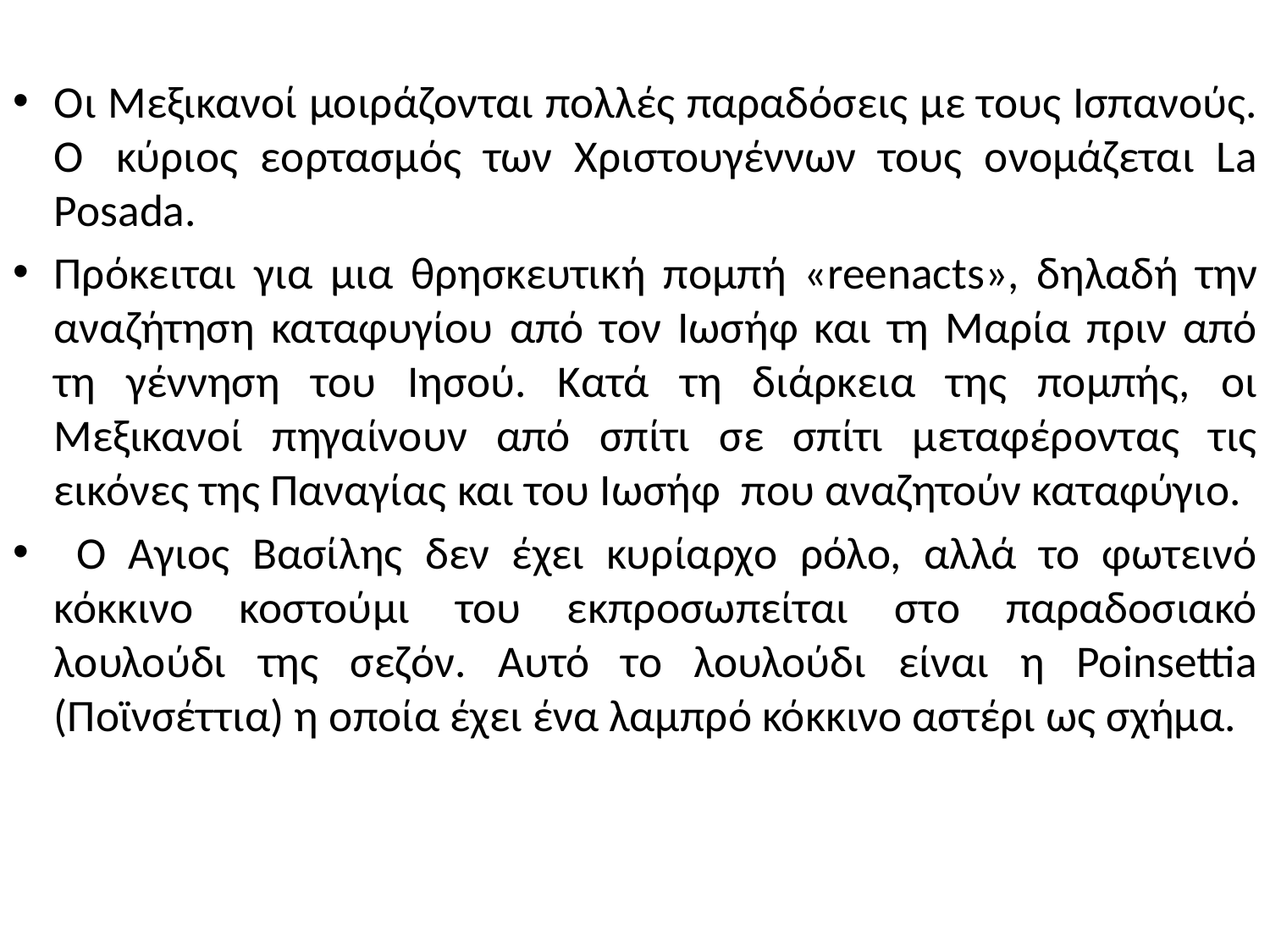

Οι Μεξικανοί μοιράζονται πολλές παραδόσεις με τους Ισπανούς. Ο  κύριος εορτασμός των Χριστουγέννων τους ονομάζεται La Posada.
Πρόκειται για μια θρησκευτική πομπή «reenacts», δηλαδή την αναζήτηση καταφυγίου από τον Ιωσήφ και τη Μαρία πριν από τη γέννηση του Ιησού. Κατά τη διάρκεια της πομπής, οι Μεξικανοί πηγαίνουν από σπίτι σε σπίτι μεταφέροντας τις εικόνες της Παναγίας και του Ιωσήφ  που αναζητούν καταφύγιο.
 Ο Άγιος Βασίλης δεν έχει κυρίαρχο ρόλο, αλλά το φωτεινό κόκκινο κοστούμι του εκπροσωπείται στο παραδοσιακό λουλούδι της σεζόν. Αυτό το λουλούδι είναι η Poinsettia (Ποϊνσέττια) η οποία έχει ένα λαμπρό κόκκινο αστέρι ως σχήμα.